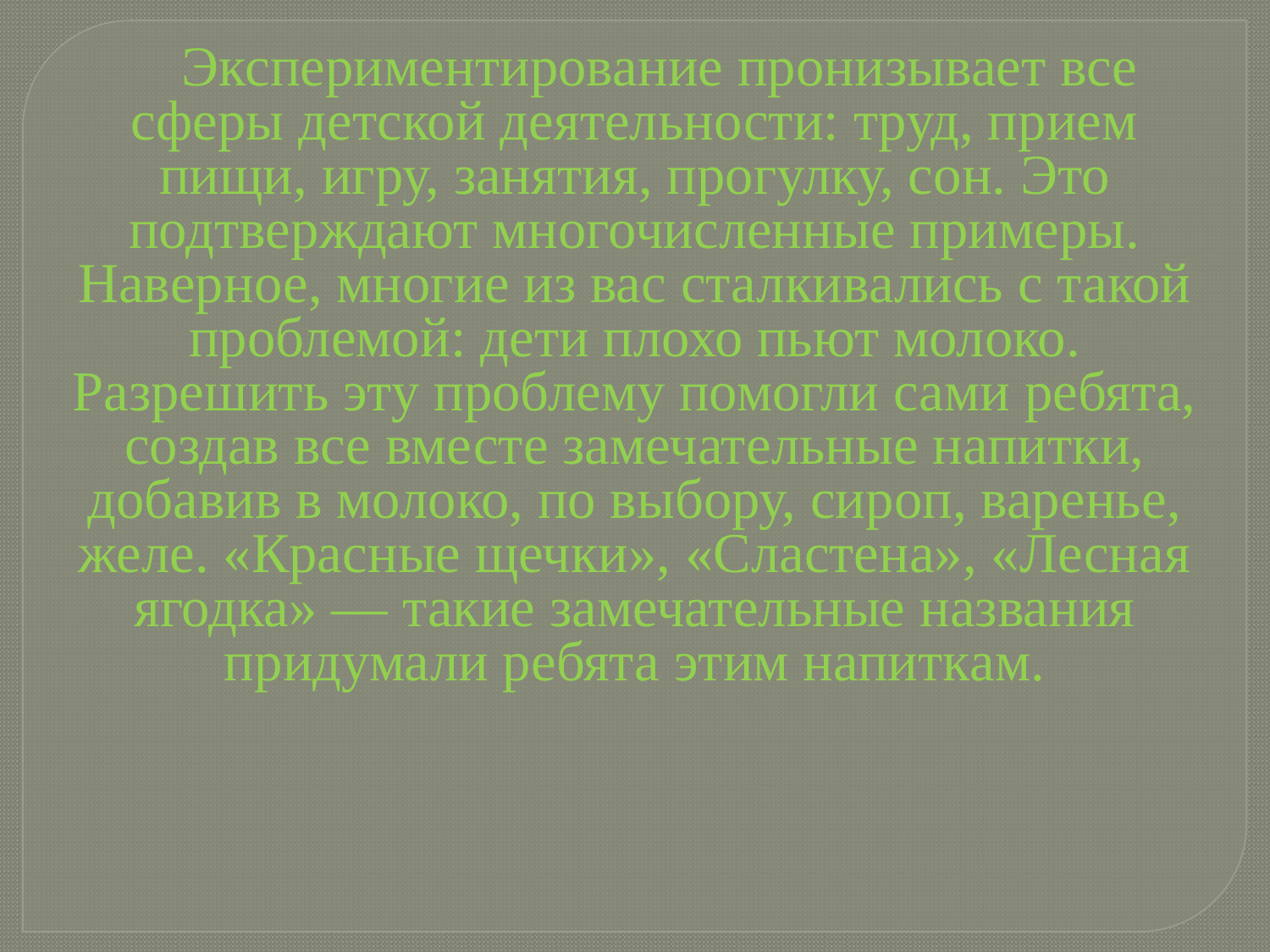

Экспериментирование пронизывает все сферы детской деятельности: труд, прием пищи, игру, занятия, прогулку, сон. Это подтверждают многочисленные примеры. Наверное, многие из вас сталкивались с такой проблемой: дети плохо пьют молоко. Разрешить эту проблему помогли сами ребята, создав все вместе замечательные напитки, добавив в молоко, по выбору, сироп, варенье, желе. «Красные щечки», «Сластена», «Лесная ягодка» — такие замечательные названия придумали ребята этим напиткам.